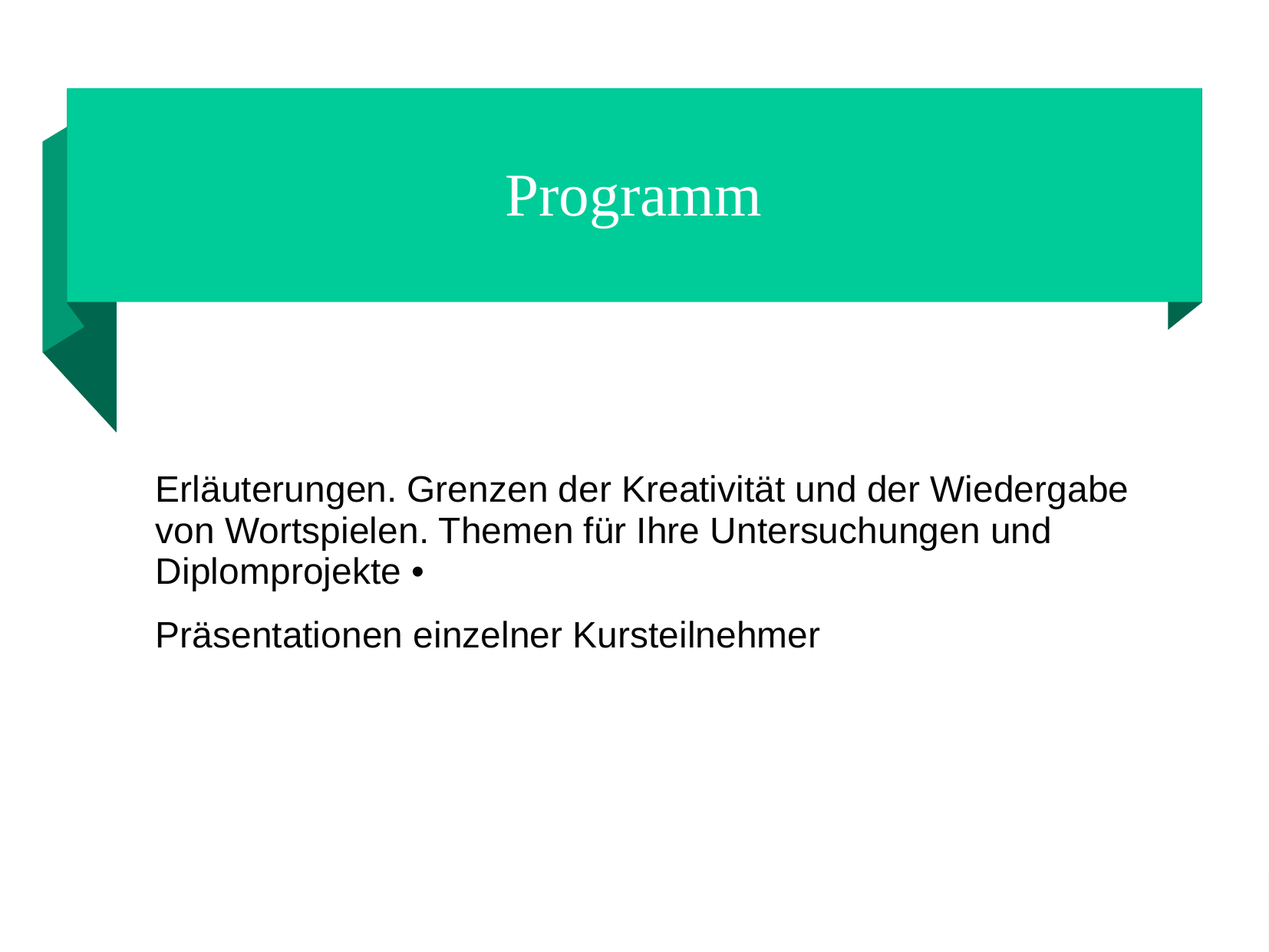

# Programm

Erläuterungen. Grenzen der Kreativität und der Wiedergabe von Wortspielen. Themen für Ihre Untersuchungen und Diplomprojekte •
Präsentationen einzelner Kursteilnehmer